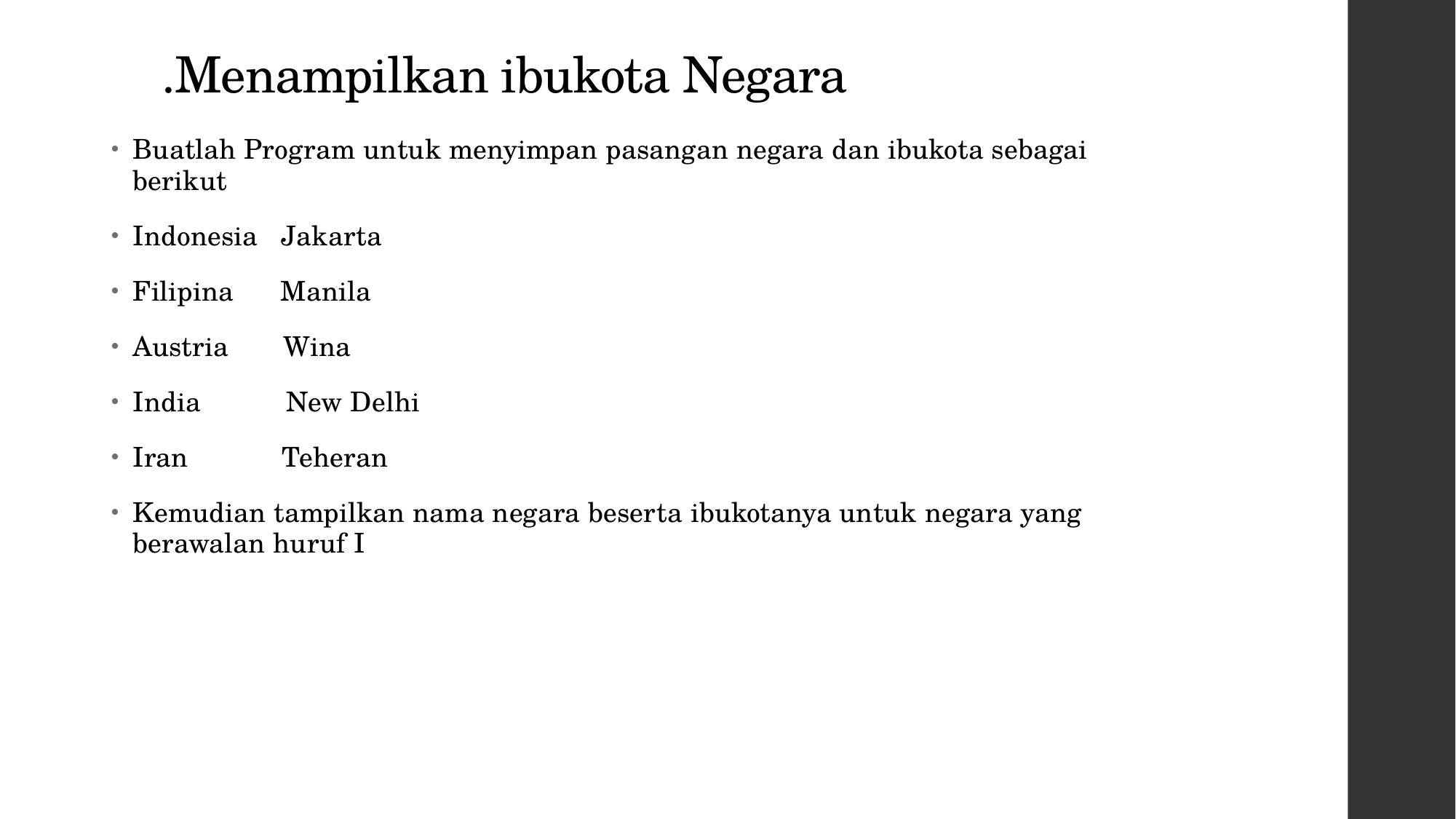

# .Menampilkan ibukota Negara
Buatlah Program untuk menyimpan pasangan negara dan ibukota sebagai berikut
Indonesia   Jakarta
Filipina      Manila
Austria       Wina
India           New Delhi
Iran            Teheran
Kemudian tampilkan nama negara beserta ibukotanya untuk negara yang berawalan huruf I